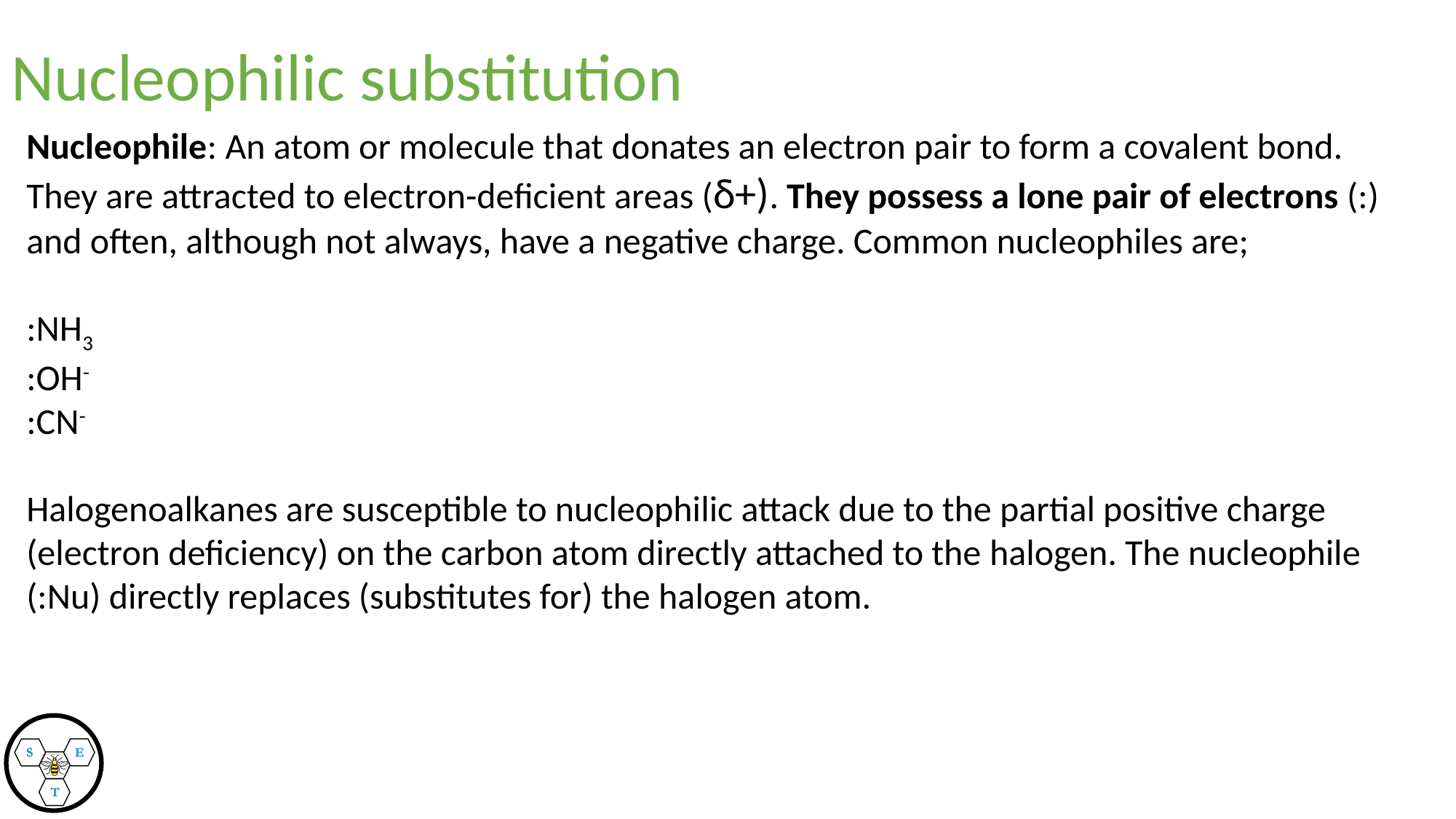

# Nucleophilic substitution
Nucleophile: An atom or molecule that donates an electron pair to form a covalent bond. They are attracted to electron-deficient areas (δ+). They possess a lone pair of electrons (:) and often, although not always, have a negative charge. Common nucleophiles are;

:NH3
:OH-
:CN-

Halogenoalkanes are susceptible to nucleophilic attack due to the partial positive charge (electron deficiency) on the carbon atom directly attached to the halogen. The nucleophile (:Nu) directly replaces (substitutes for) the halogen atom.